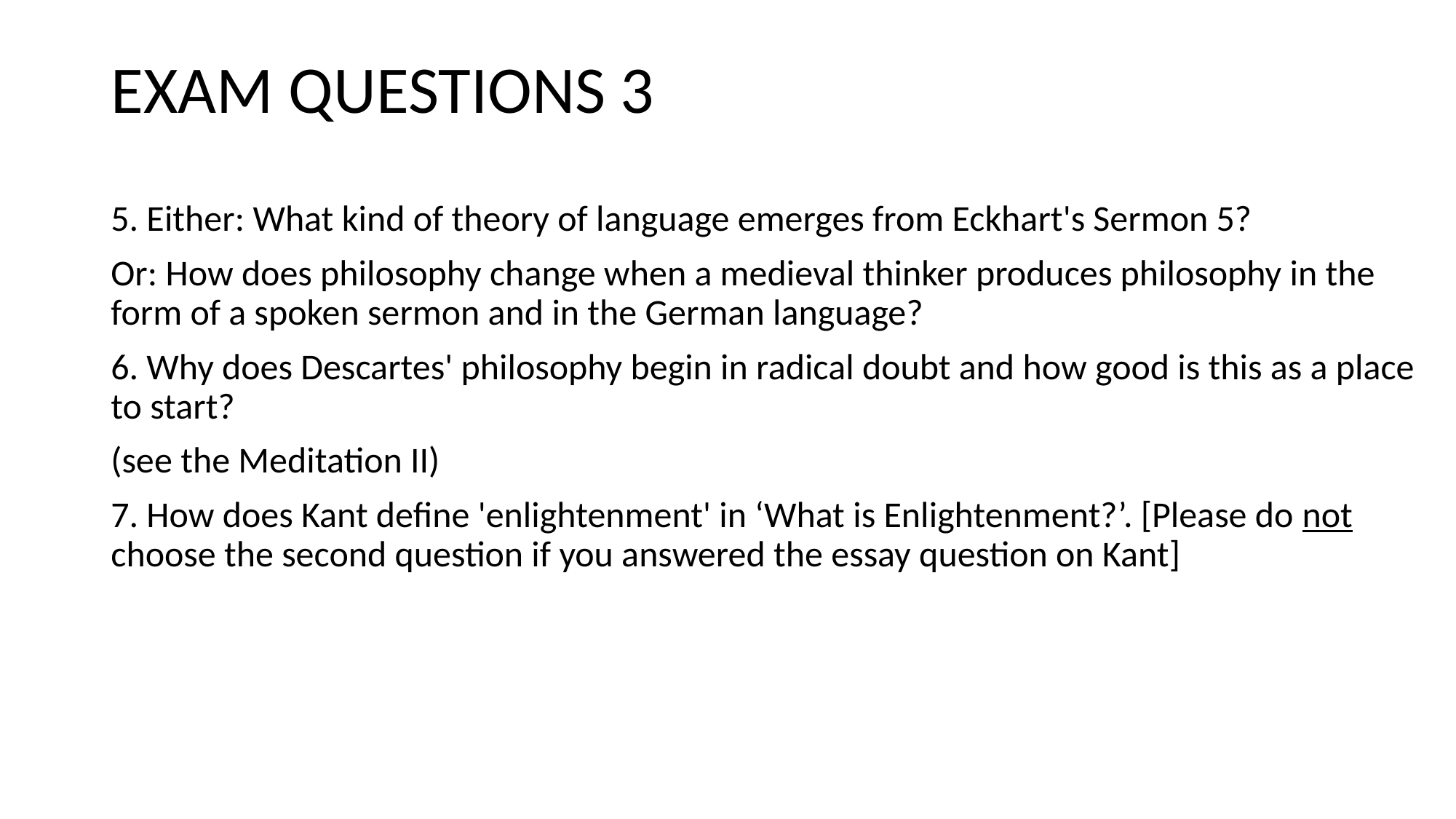

# EXAM QUESTIONS 3

5. Either: What kind of theory of language emerges from Eckhart's Sermon 5?
Or: How does philosophy change when a medieval thinker produces philosophy in the form of a spoken sermon and in the German language?
6. Why does Descartes' philosophy begin in radical doubt and how good is this as a place to start?
(see the Meditation II)
7. How does Kant define 'enlightenment' in ‘What is Enlightenment?’. [Please do not choose the second question if you answered the essay question on Kant]